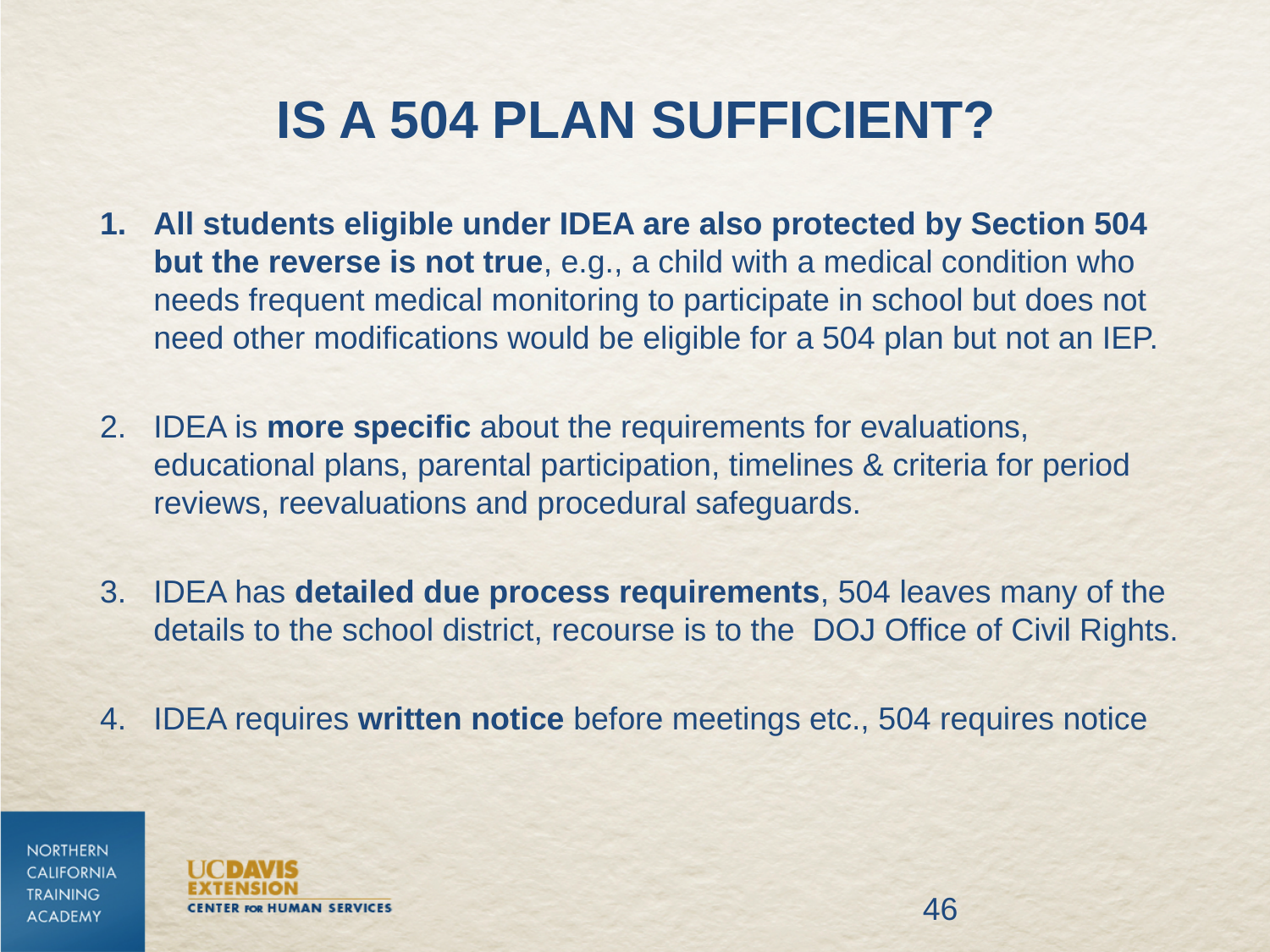

# is a 504 plan sufficient?
All students eligible under IDEA are also protected by Section 504 but the reverse is not true, e.g., a child with a medical condition who needs frequent medical monitoring to participate in school but does not need other modifications would be eligible for a 504 plan but not an IEP.

IDEA is more specific about the requirements for evaluations, educational plans, parental participation, timelines & criteria for period reviews, reevaluations and procedural safeguards.

IDEA has detailed due process requirements, 504 leaves many of the details to the school district, recourse is to the  DOJ Office of Civil Rights.

IDEA requires written notice before meetings etc., 504 requires notice
46